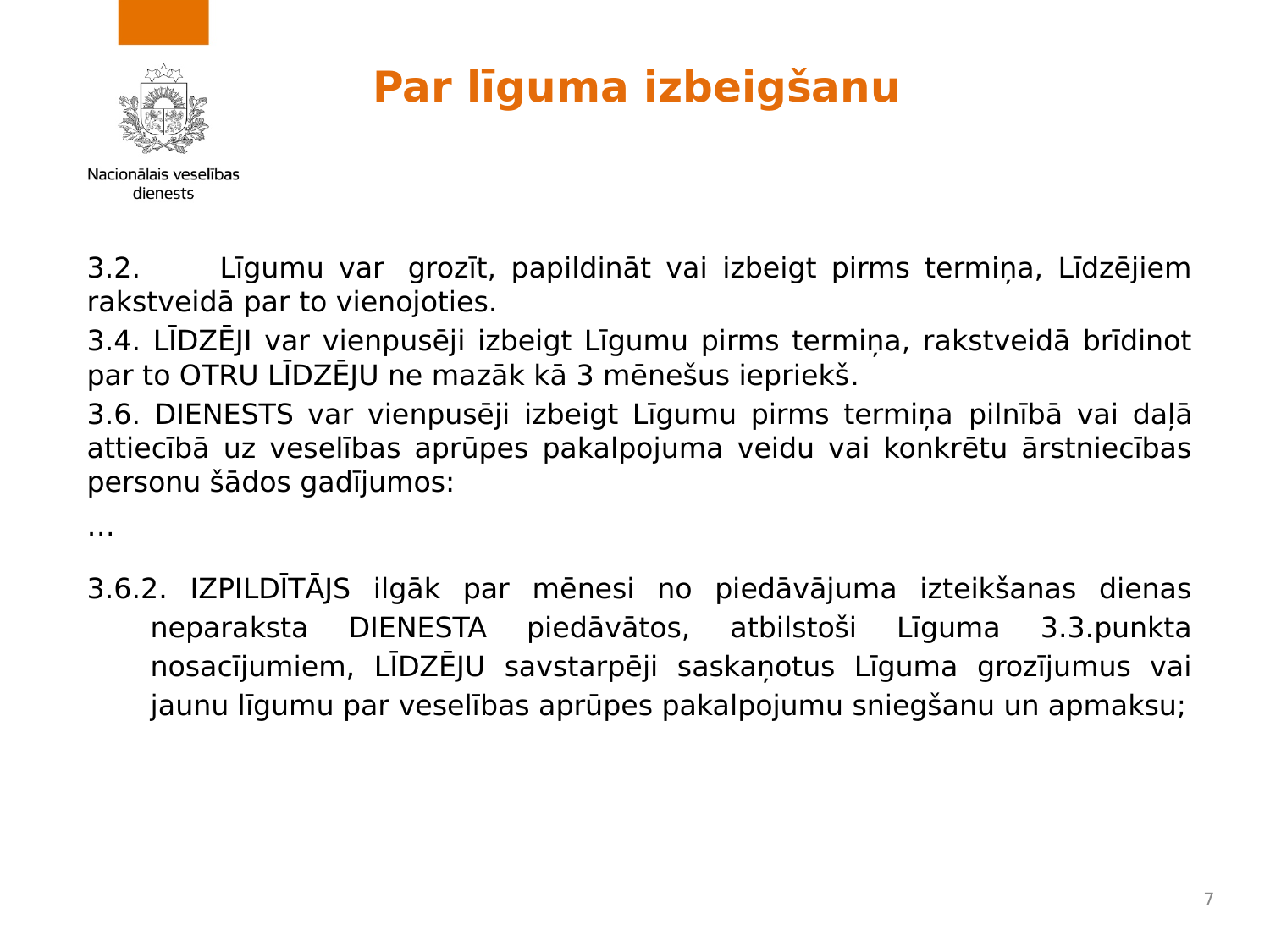

# Par līguma izbeigšanu
3.2. 	Līgumu var  grozīt, papildināt vai izbeigt pirms termiņa, Līdzējiem rakstveidā par to vienojoties.
3.4. LĪDZĒJI var vienpusēji izbeigt Līgumu pirms termiņa, rakstveidā brīdinot par to OTRU LĪDZĒJU ne mazāk kā 3 mēnešus iepriekš.
3.6. DIENESTS var vienpusēji izbeigt Līgumu pirms termiņa pilnībā vai daļā attiecībā uz veselības aprūpes pakalpojuma veidu vai konkrētu ārstniecības personu šādos gadījumos:
…
3.6.2. IZPILDĪTĀJS ilgāk par mēnesi no piedāvājuma izteikšanas dienas neparaksta DIENESTA piedāvātos, atbilstoši Līguma 3.3.punkta nosacījumiem, LĪDZĒJU savstarpēji saskaņotus Līguma grozījumus vai jaunu līgumu par veselības aprūpes pakalpojumu sniegšanu un apmaksu;

7